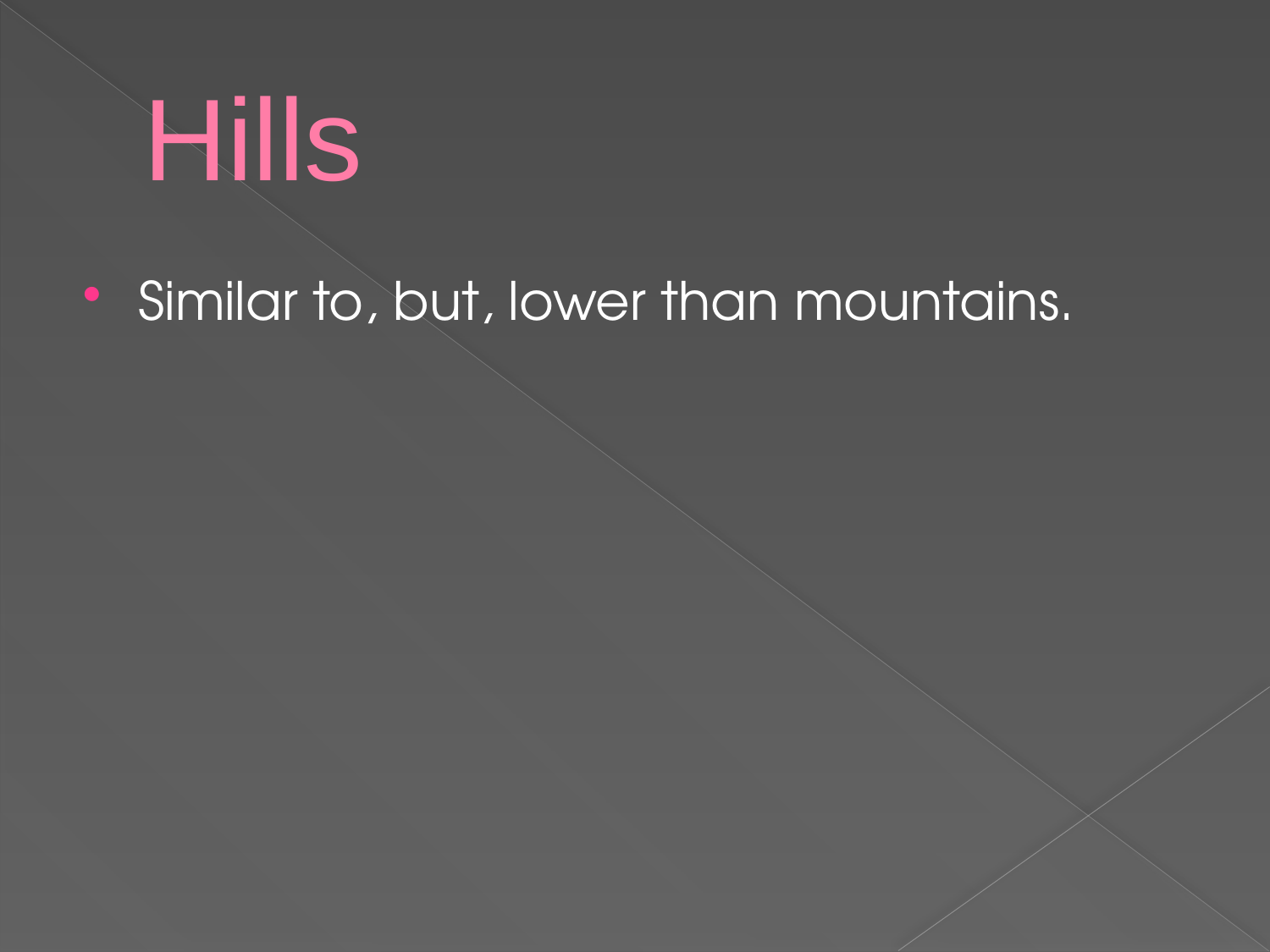

# Hills
Similar to, but, lower than mountains.